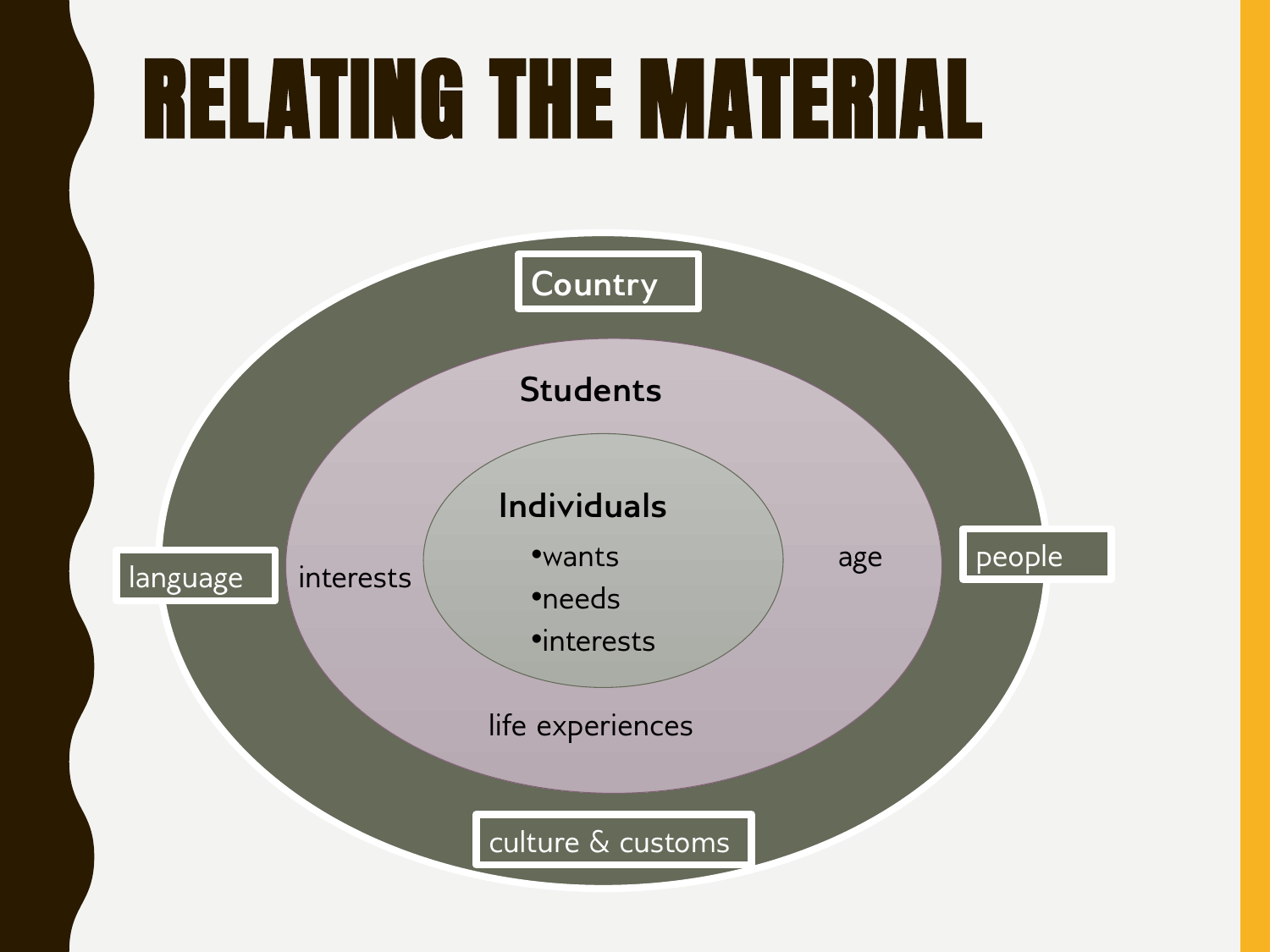

# Relating the material

Country
people
language
culture & customs

Students
age
interests
life experiences

Individuals
wants
needs
interests